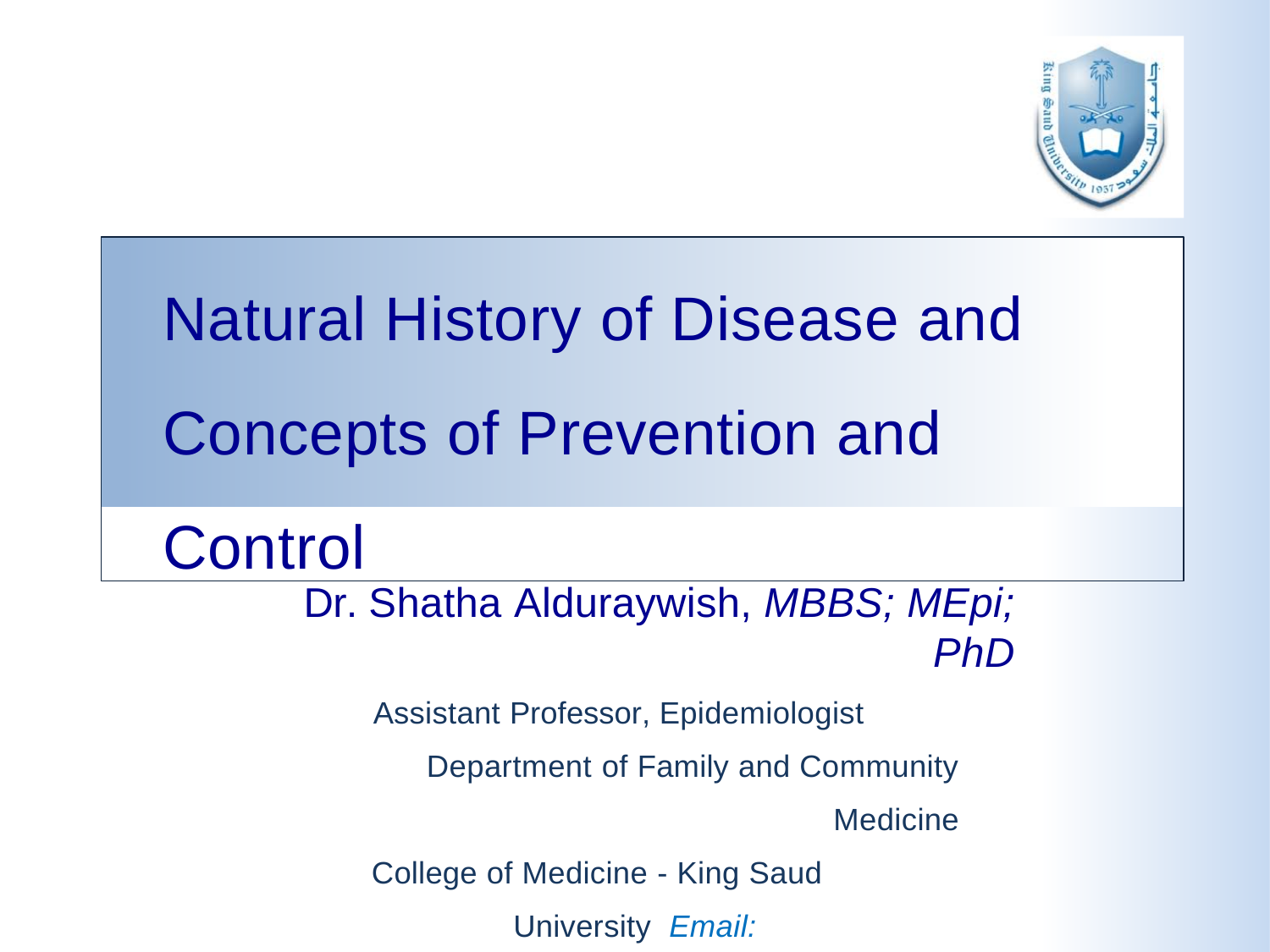

# Natural History of Disease and  Concepts of Prevention and  Control
Dr. Shatha Alduraywish, MBBS; MEpi; PhD
Assistant Professor, Epidemiologist  Department of Family and Community Medicine
College of Medicine - King Saud University  Email: salduraywish@ksu.edu.sa  September 2018